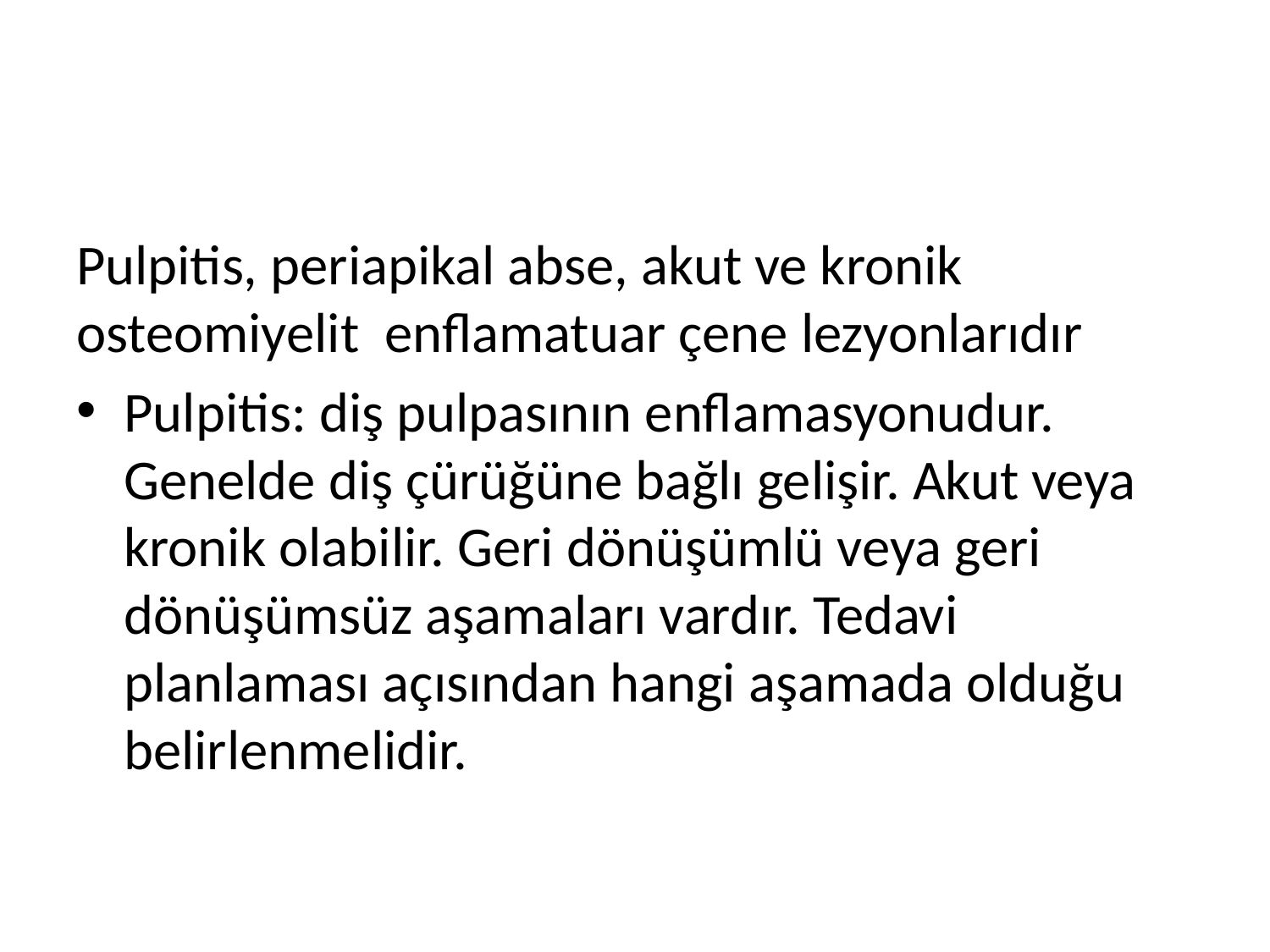

#
Pulpitis, periapikal abse, akut ve kronik osteomiyelit  enflamatuar çene lezyonlarıdır
Pulpitis: diş pulpasının enflamasyonudur. Genelde diş çürüğüne bağlı gelişir. Akut veya kronik olabilir. Geri dönüşümlü veya geri dönüşümsüz aşamaları vardır. Tedavi planlaması açısından hangi aşamada olduğu belirlenmelidir.